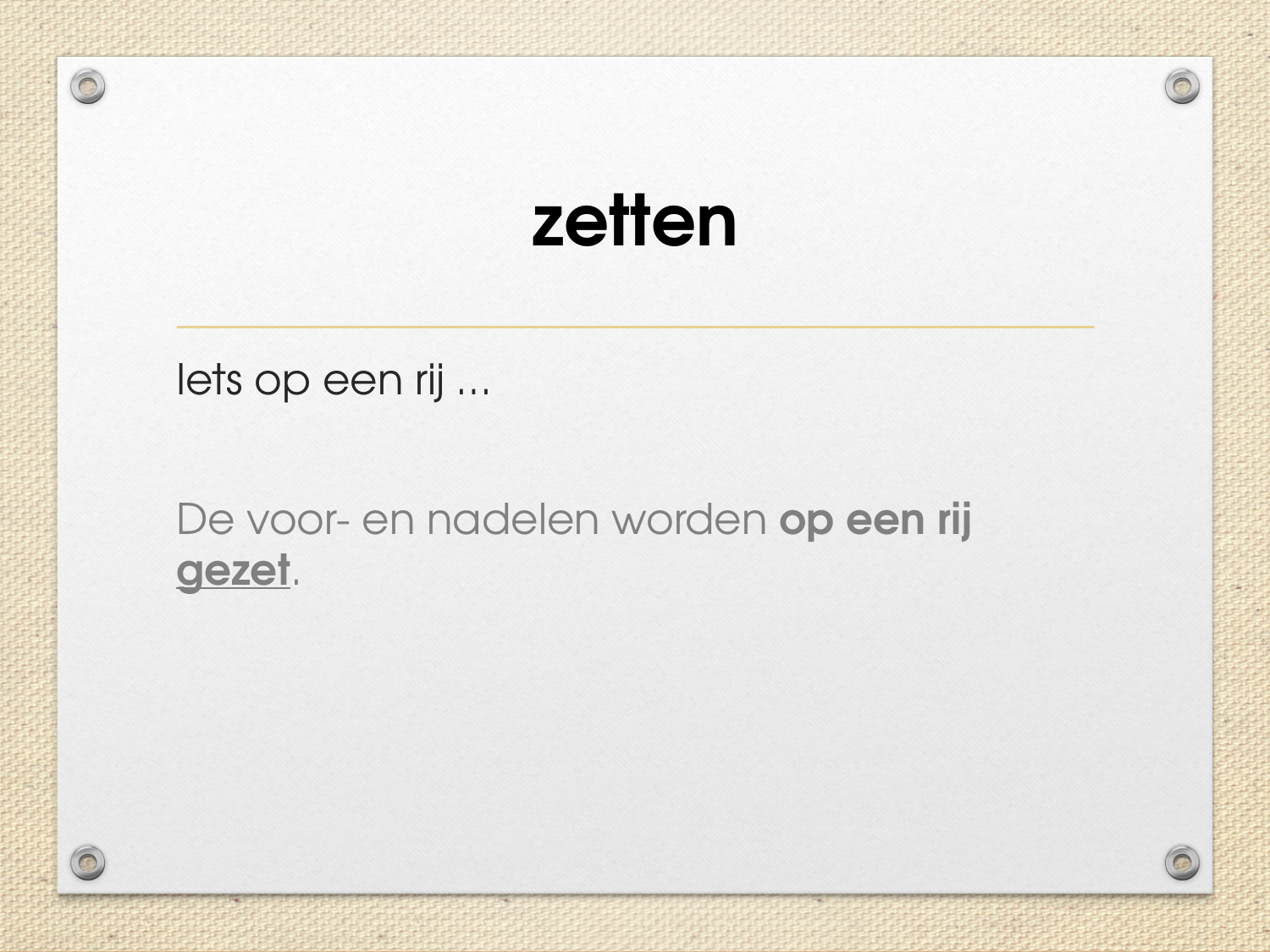

# zetten
Iets op een rij …

De voor- en nadelen worden op een rij gezet.